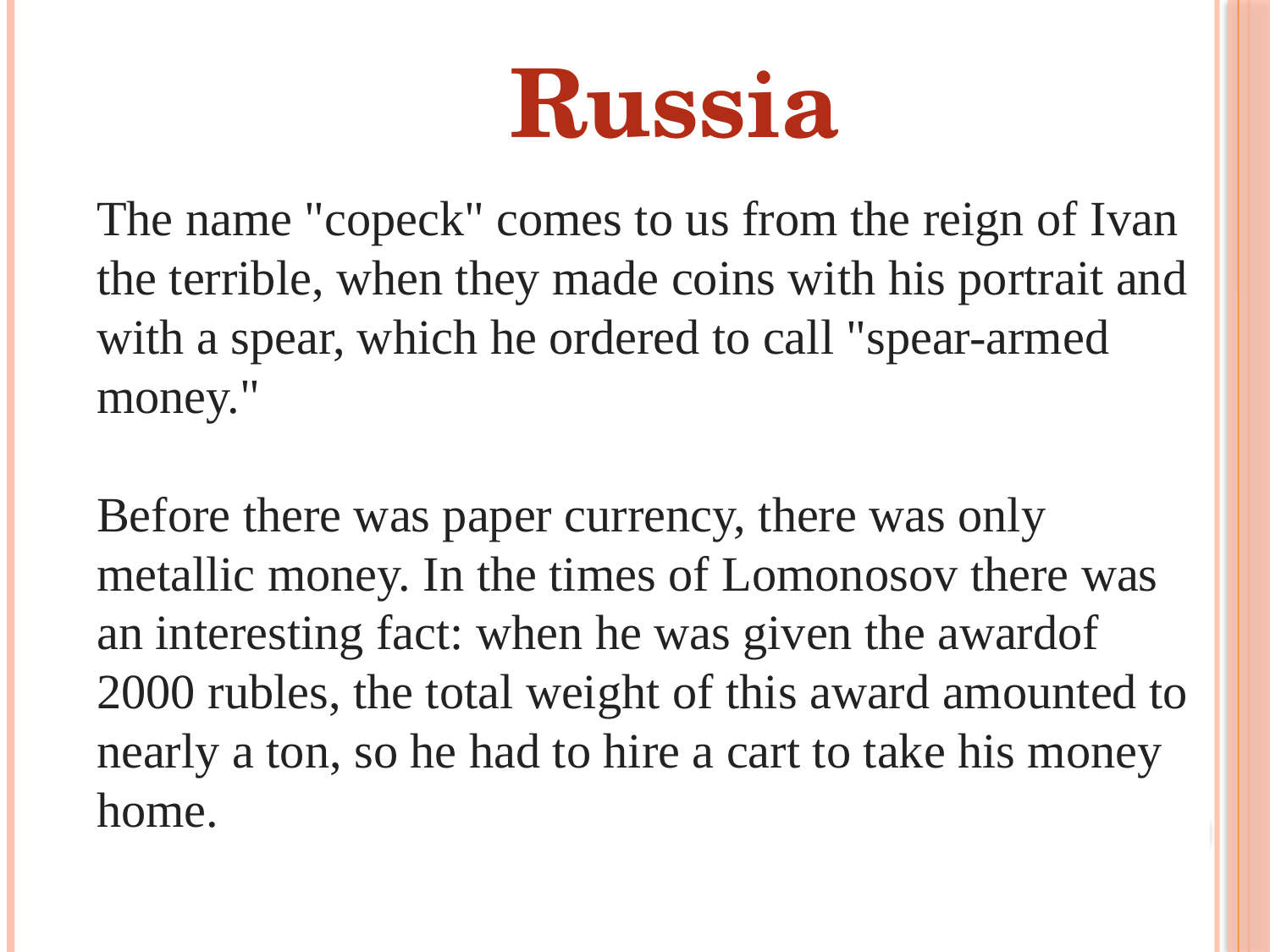

Russia
The name "copeck" comes to us from the reign of Ivan the terrible, when they made coins with his portrait and with a spear, which he ordered to call "spear-armed money."

Before there was paper currency, there was only metallic money. In the times of Lomonosov there was an interesting fact: when he was given the awardof 2000 rubles, the total weight of this award amounted to nearly a ton, so he had to hire a cart to take his money home.